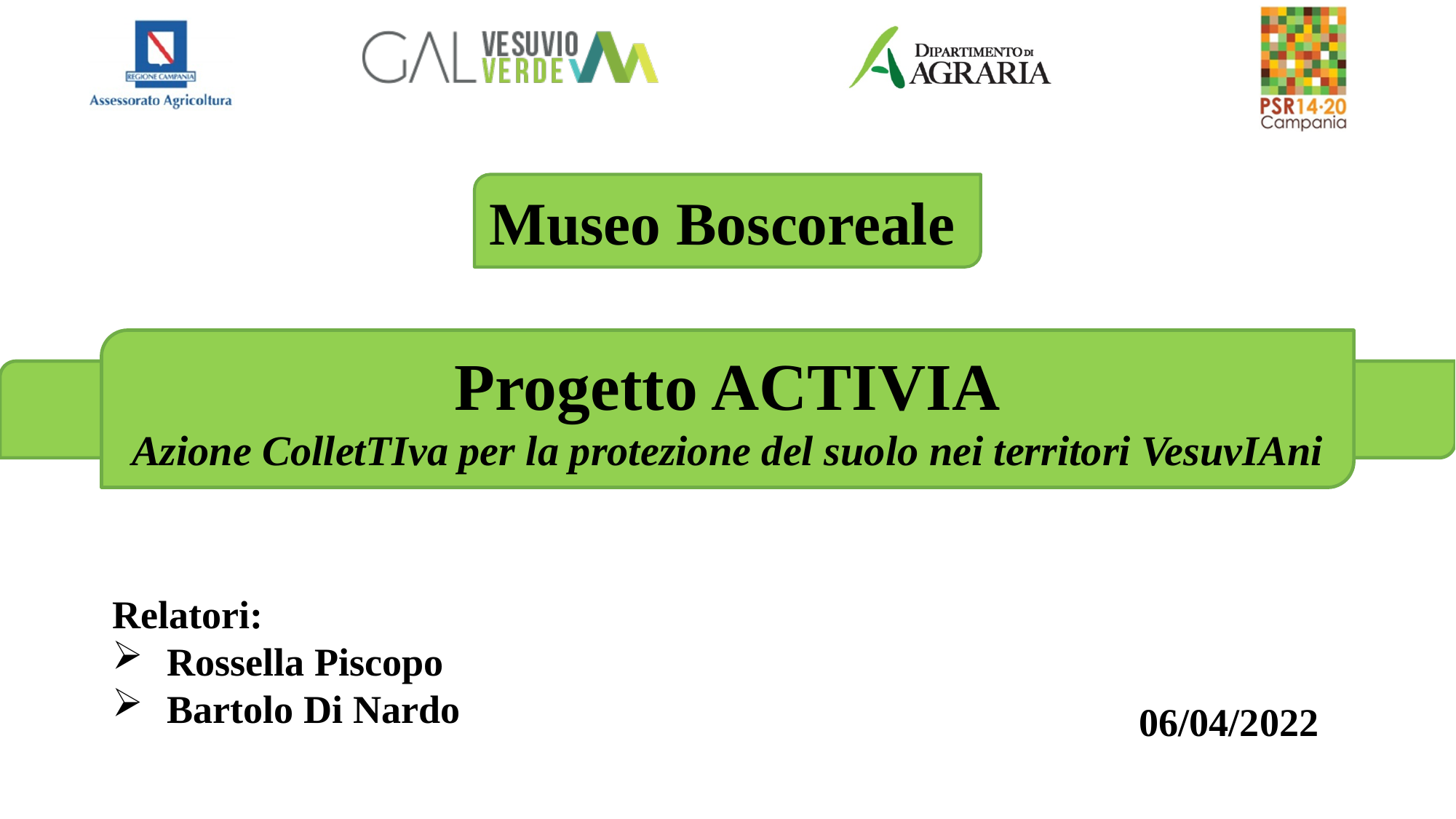

Museo Boscoreale
Progetto ACTIVIA
Azione ColletTIva per la protezione del suolo nei territori VesuvIAni

Relatori:
Rossella Piscopo
Bartolo Di Nardo
06/04/2022